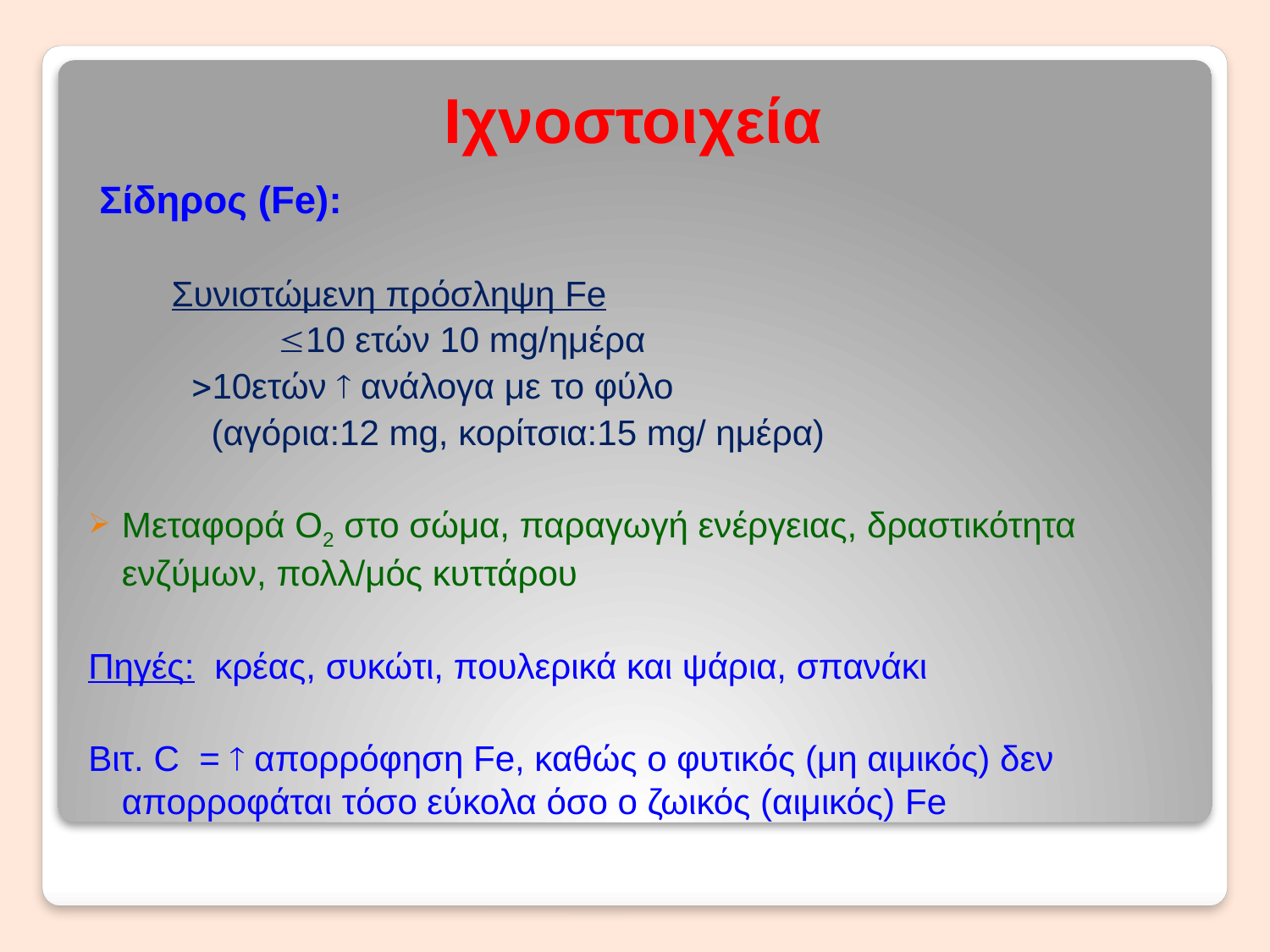

# Ιχνοστοιχεία
 Σίδηρος (Fe):

		     Συνιστώμενη πρόσληψη Fe
                   ≤10 ετών 10 mg/ημέρα
		       >10ετών ↑ ανάλογα με το φύλο
		         (αγόρια:12 mg, κορίτσια:15 mg/ ημέρα)

Μεταφορά Ο2 στο σώμα, παραγωγή ενέργειας, δραστικότητα ενζύμων, πολλ/μός κυττάρου

Πηγές:  κρέας, συκώτι, πουλερικά και ψάρια, σπανάκι

Βιτ. C  = ↑ απορρόφηση Fe, καθώς ο φυτικός (μη αιμικός) δεν απορροφάται τόσο εύκολα όσο ο ζωικός (αιμικός) Fe